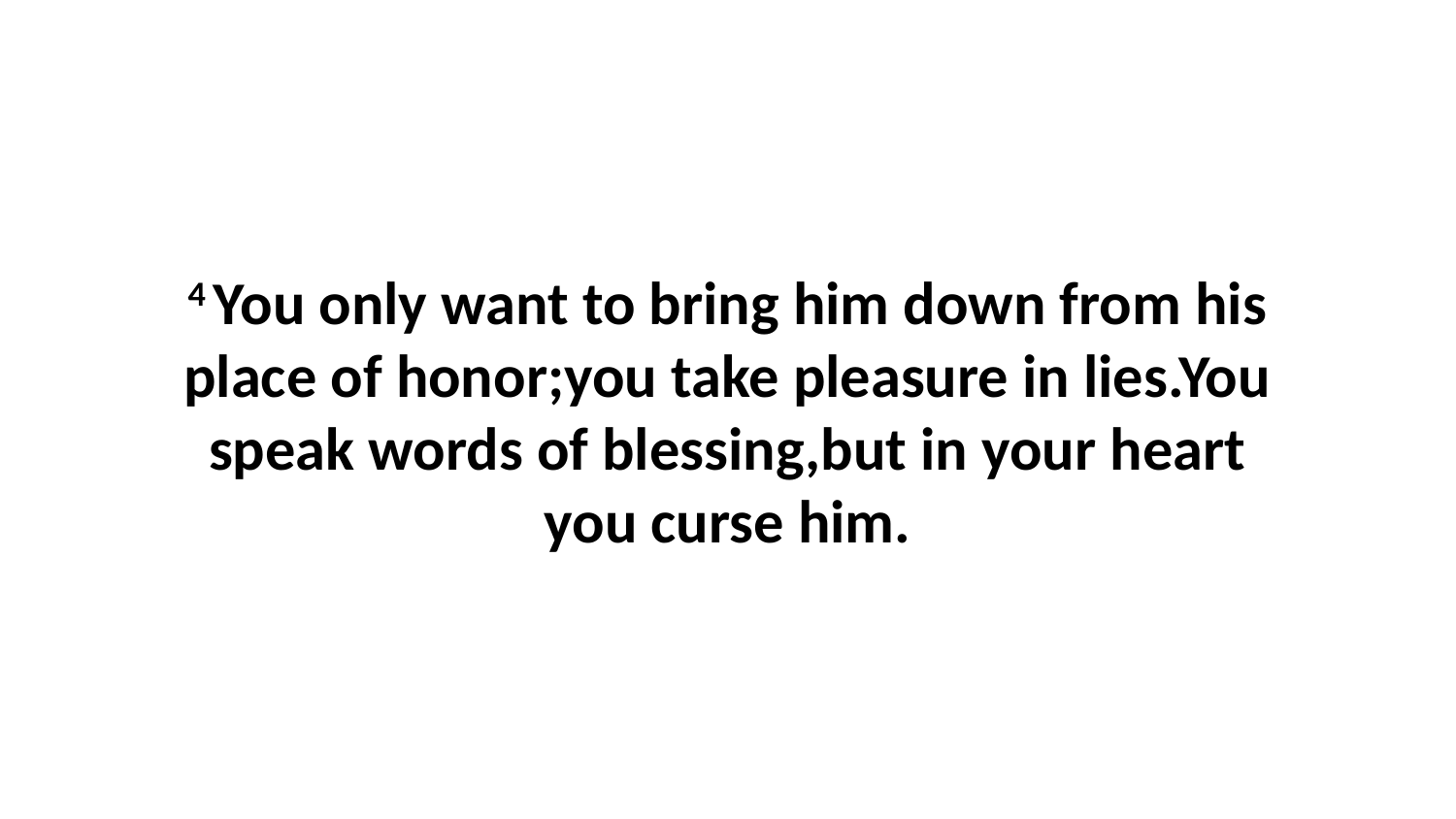

4 You only want to bring him down from his place of honor;you take pleasure in lies.You speak words of blessing,but in your heart you curse him.